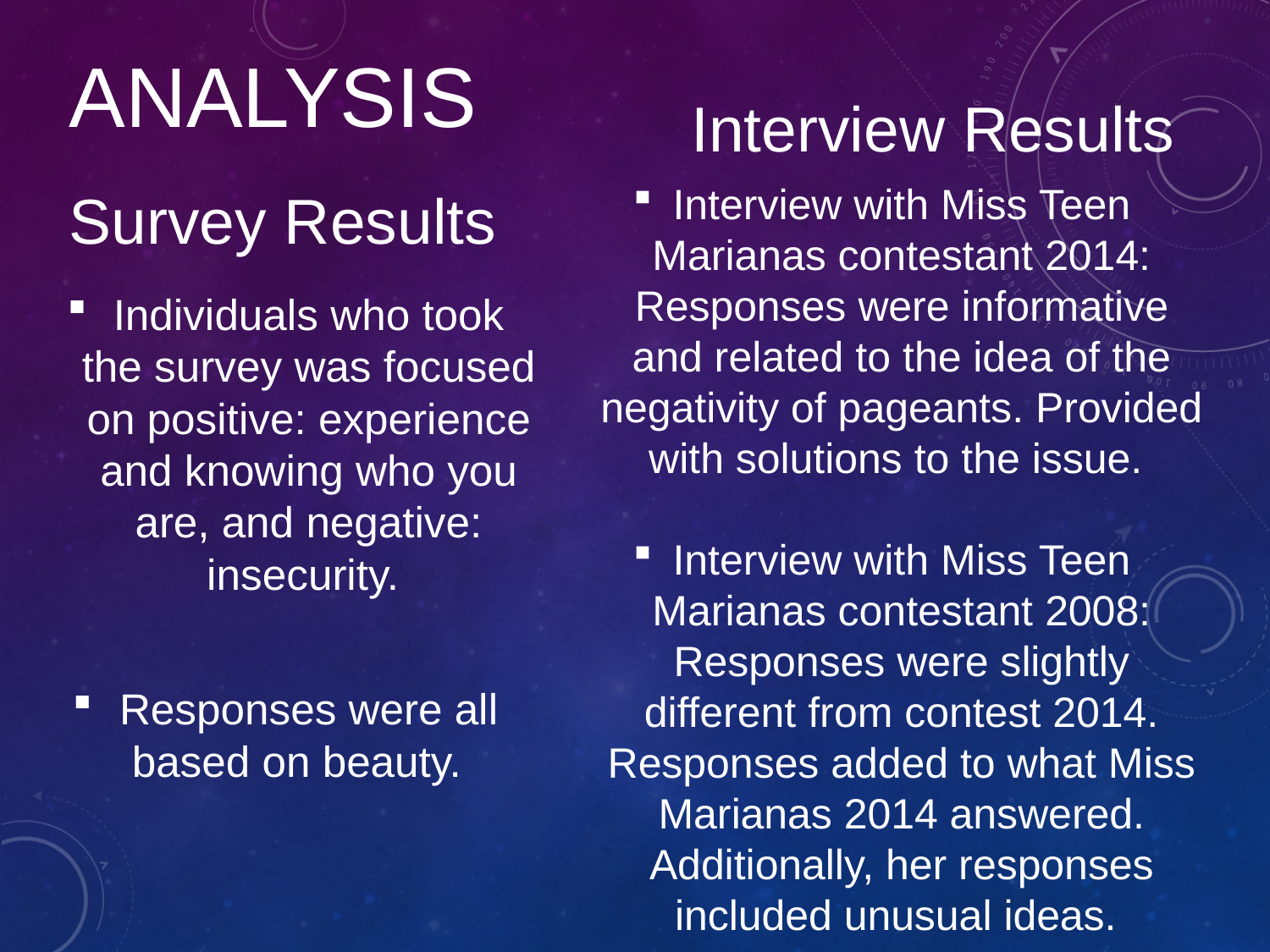

# Analysis
Interview Results
Interview with Miss Teen Marianas contestant 2014: Responses were informative and related to the idea of the negativity of pageants. Provided with solutions to the issue.

Interview with Miss Teen Marianas contestant 2008: Responses were slightly different from contest 2014. Responses added to what Miss Marianas 2014 answered. Additionally, her responses included unusual ideas.
Survey Results
Individuals who took the survey was focused on positive: experience and knowing who you are, and negative: insecurity.

Responses were all based on beauty.